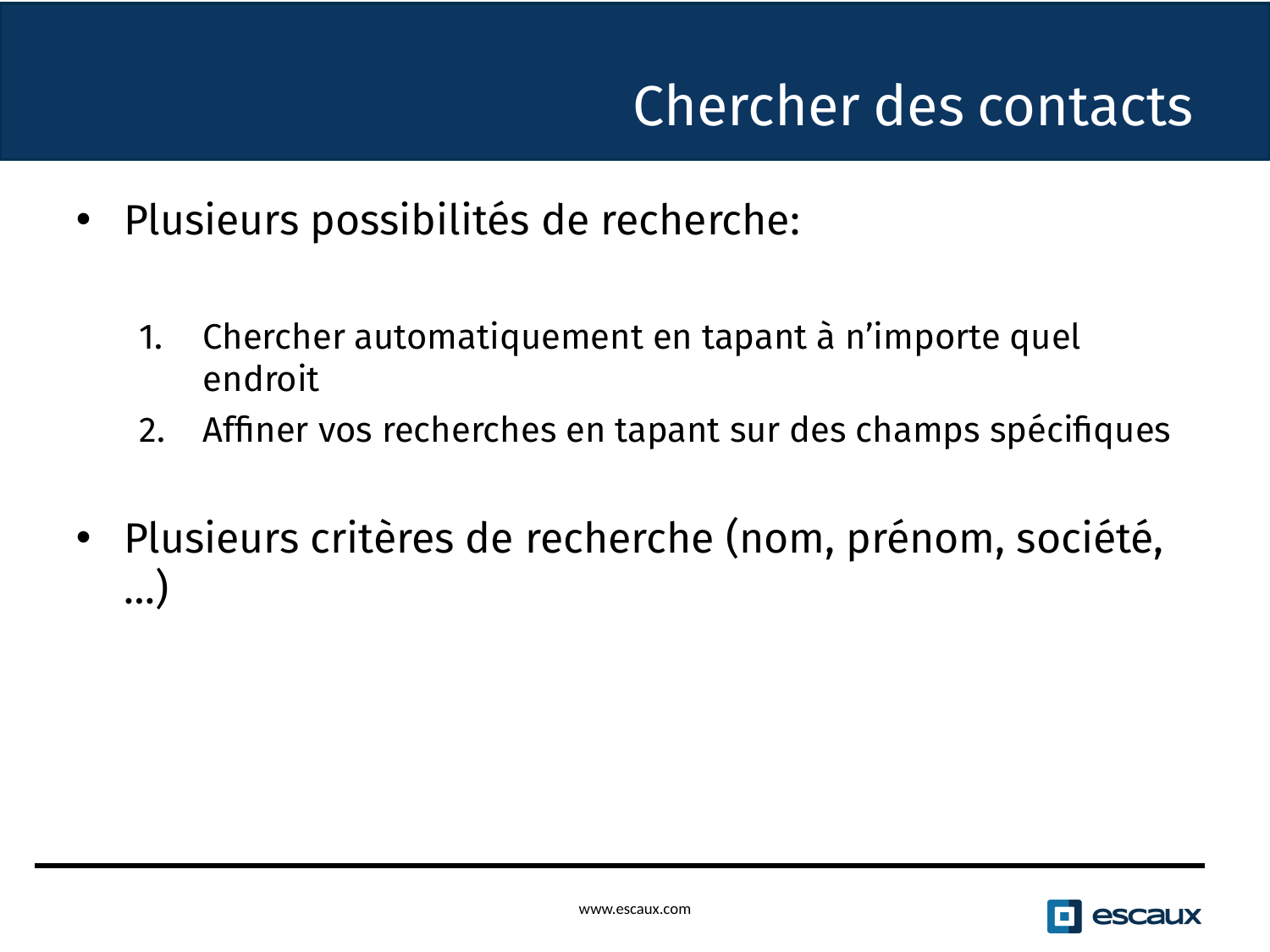

Chercher des contacts
Plusieurs possibilités de recherche:

Chercher automatiquement en tapant à n’importe quel endroit
Affiner vos recherches en tapant sur des champs spécifiques

Plusieurs critères de recherche (nom, prénom, société, …)

www.escaux.com